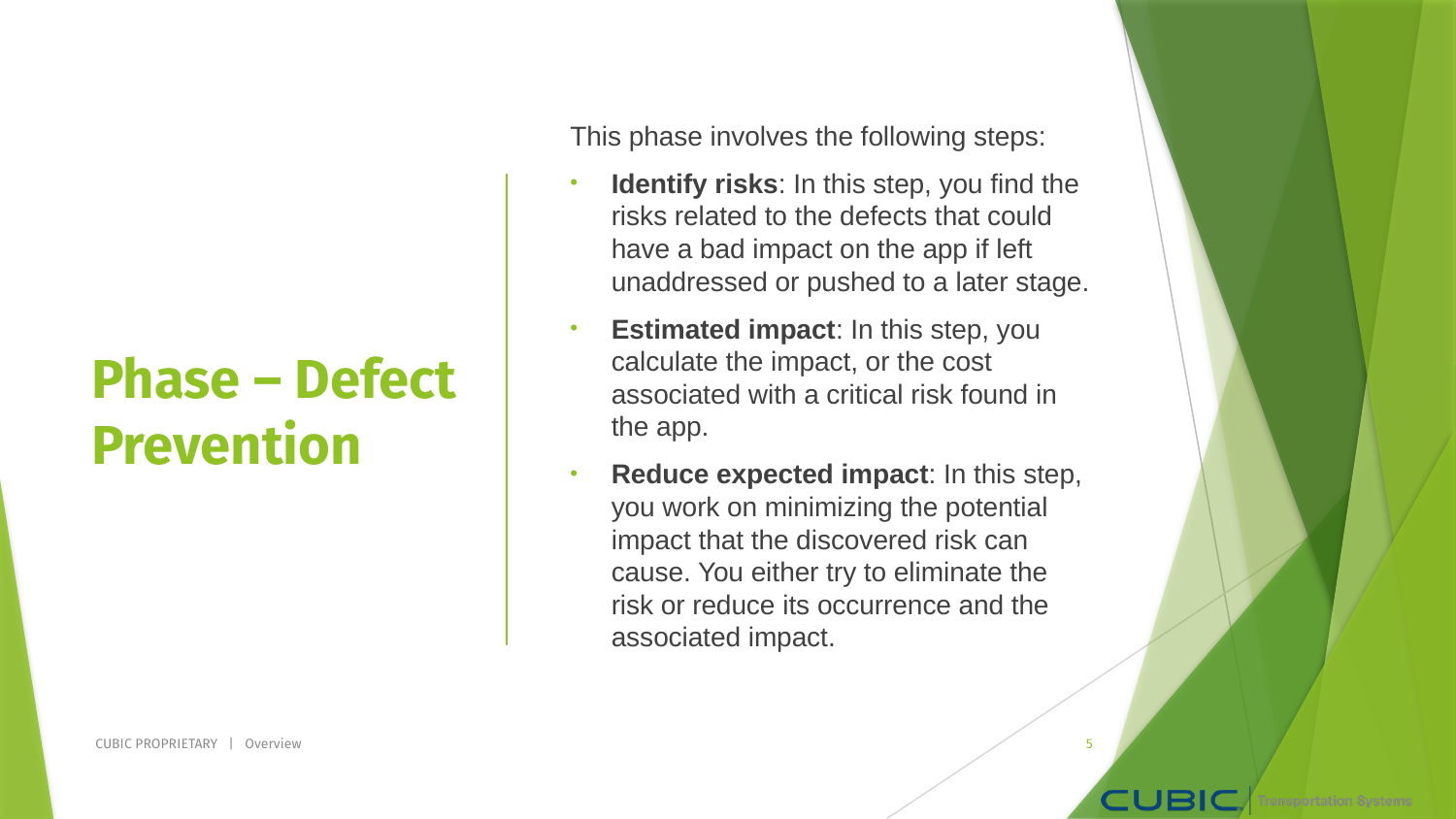

# Phase – Defect Prevention
This phase involves the following steps:
Identify risks: In this step, you find the risks related to the defects that could have a bad impact on the app if left unaddressed or pushed to a later stage.
Estimated impact: In this step, you calculate the impact, or the cost associated with a critical risk found in the app.
Reduce expected impact: In this step, you work on minimizing the potential impact that the discovered risk can cause. You either try to eliminate the risk or reduce its occurrence and the associated impact.

CUBIC PROPRIETARY   |   Overview
5